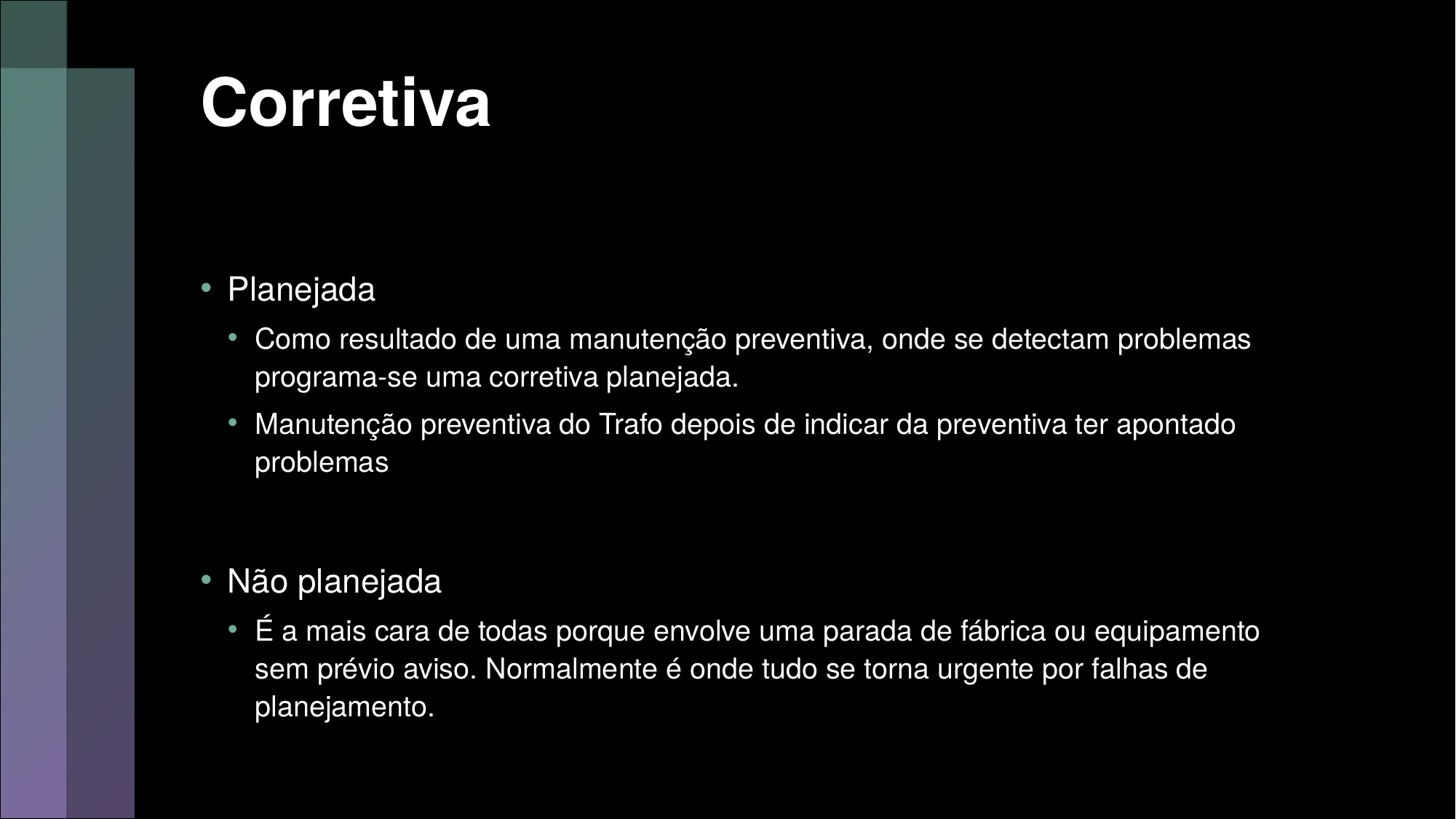

# Corretiva
Planejada
Como resultado de uma manutenção preventiva, onde se detectam problemas programa-se uma corretiva planejada.
Manutenção preventiva do Trafo depois de indicar da preventiva ter apontado problemas

Não planejada
É a mais cara de todas porque envolve uma parada de fábrica ou equipamento sem prévio aviso. Normalmente é onde tudo se torna urgente por falhas de planejamento.